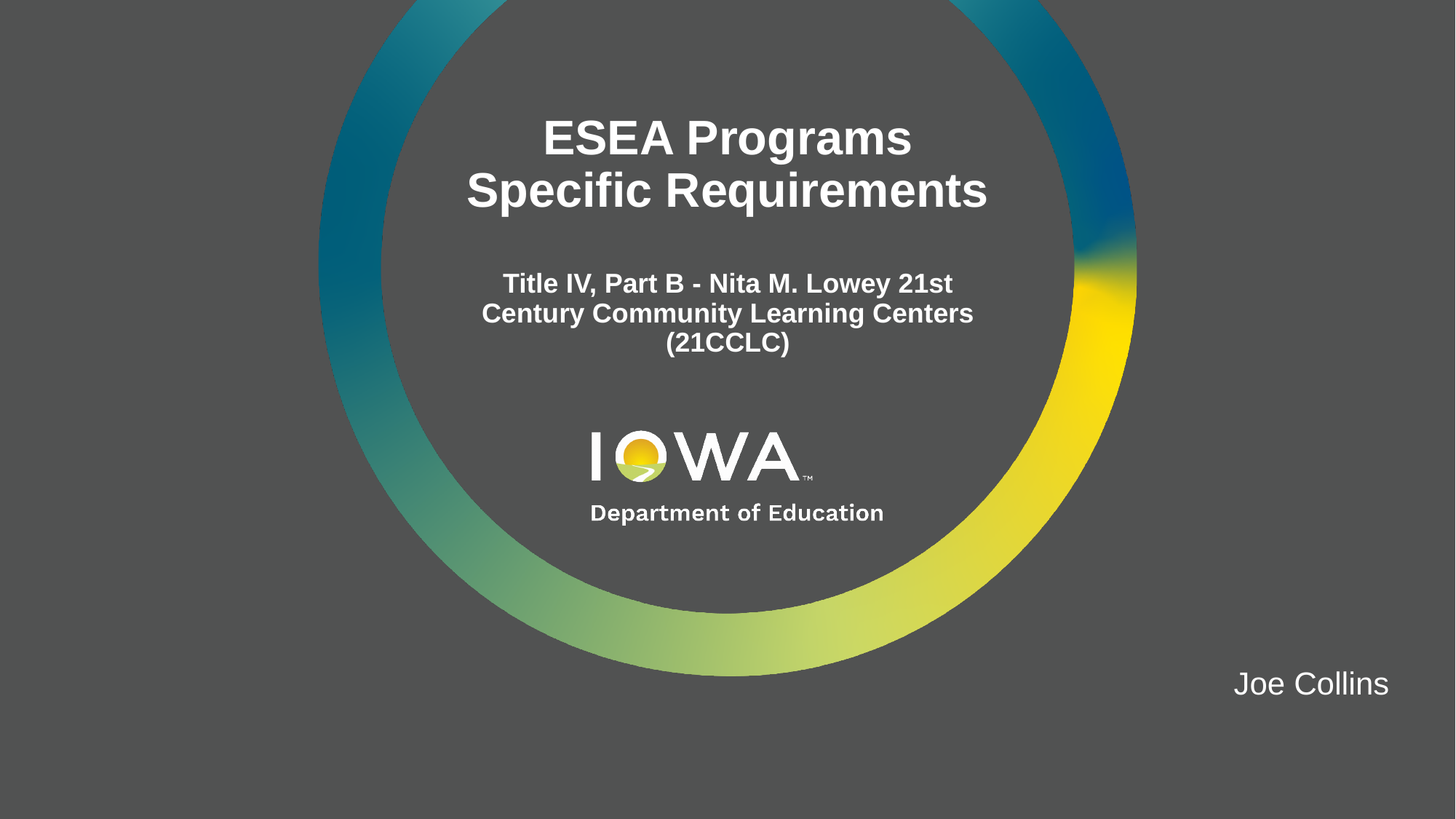

# ESEA Programs Specific Requirements

Title IV, Part B - Nita M. Lowey 21st Century Community Learning Centers (21CCLC)
Joe Collins